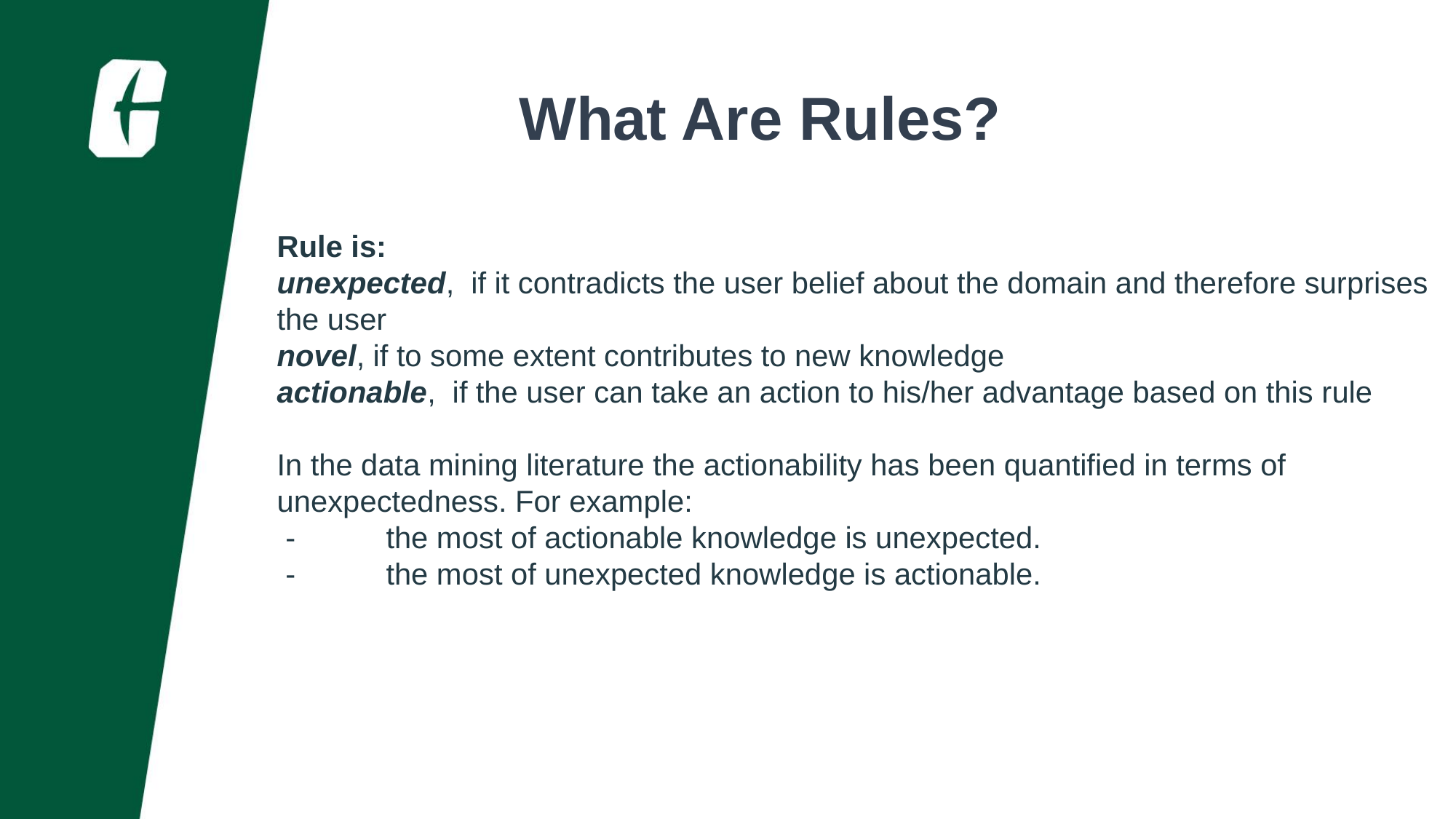

What Are Rules?
Rule is:
unexpected,  if it contradicts the user belief about the domain and therefore surprises the user
novel, if to some extent contributes to new knowledge
actionable,  if the user can take an action to his/her advantage based on this rule

In the data mining literature the actionability has been quantified in terms of unexpectedness. For example:
 -	the most of actionable knowledge is unexpected.
 -	the most of unexpected knowledge is actionable.